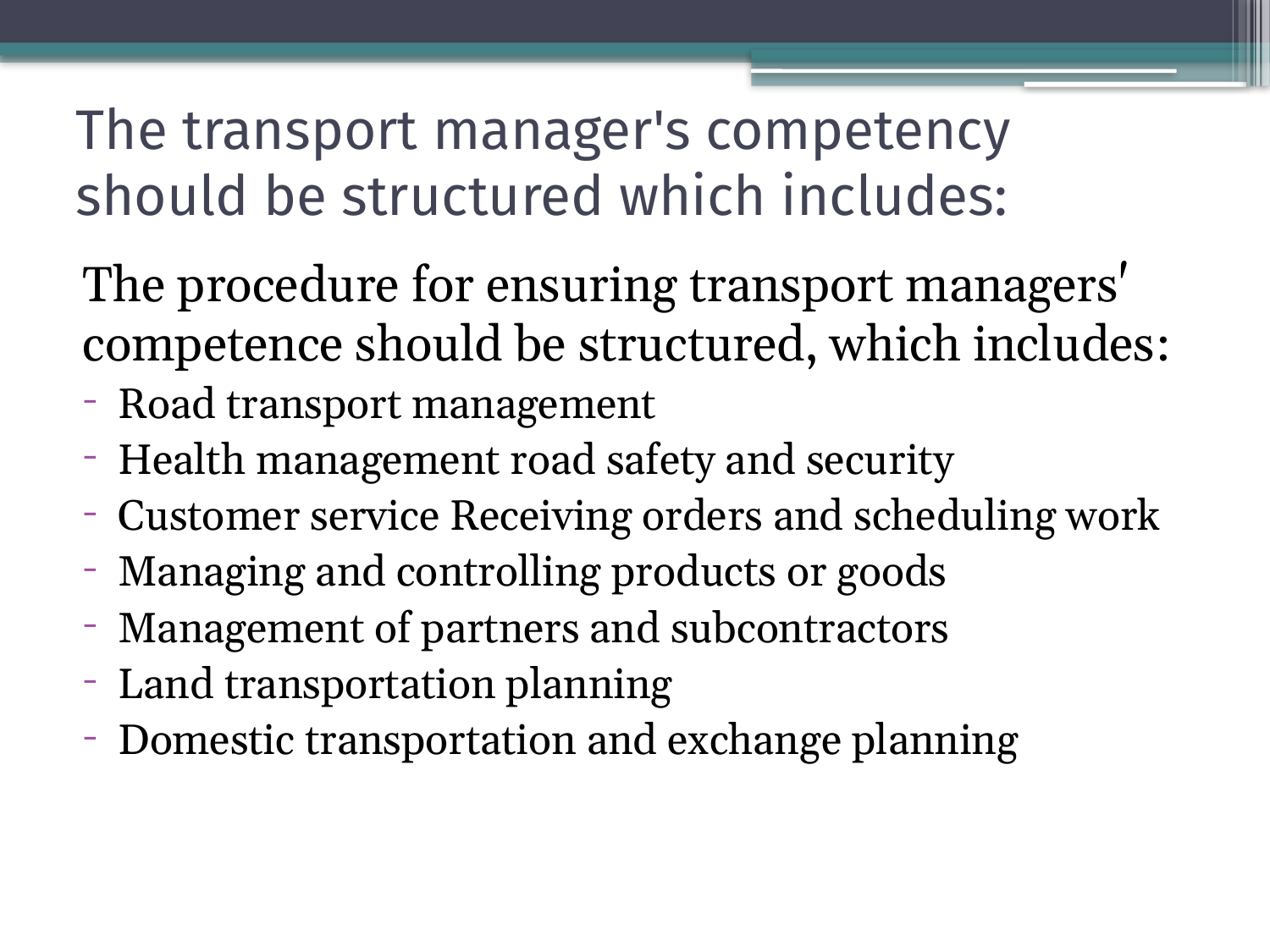

# The transport manager's competency should be structured which includes:
The procedure for ensuring transport managers' competence should be structured, which includes:
Road transport management
Health management road safety and security
Customer service Receiving orders and scheduling work
Managing and controlling products or goods
Management of partners and subcontractors
Land transportation planning
Domestic transportation and exchange planning